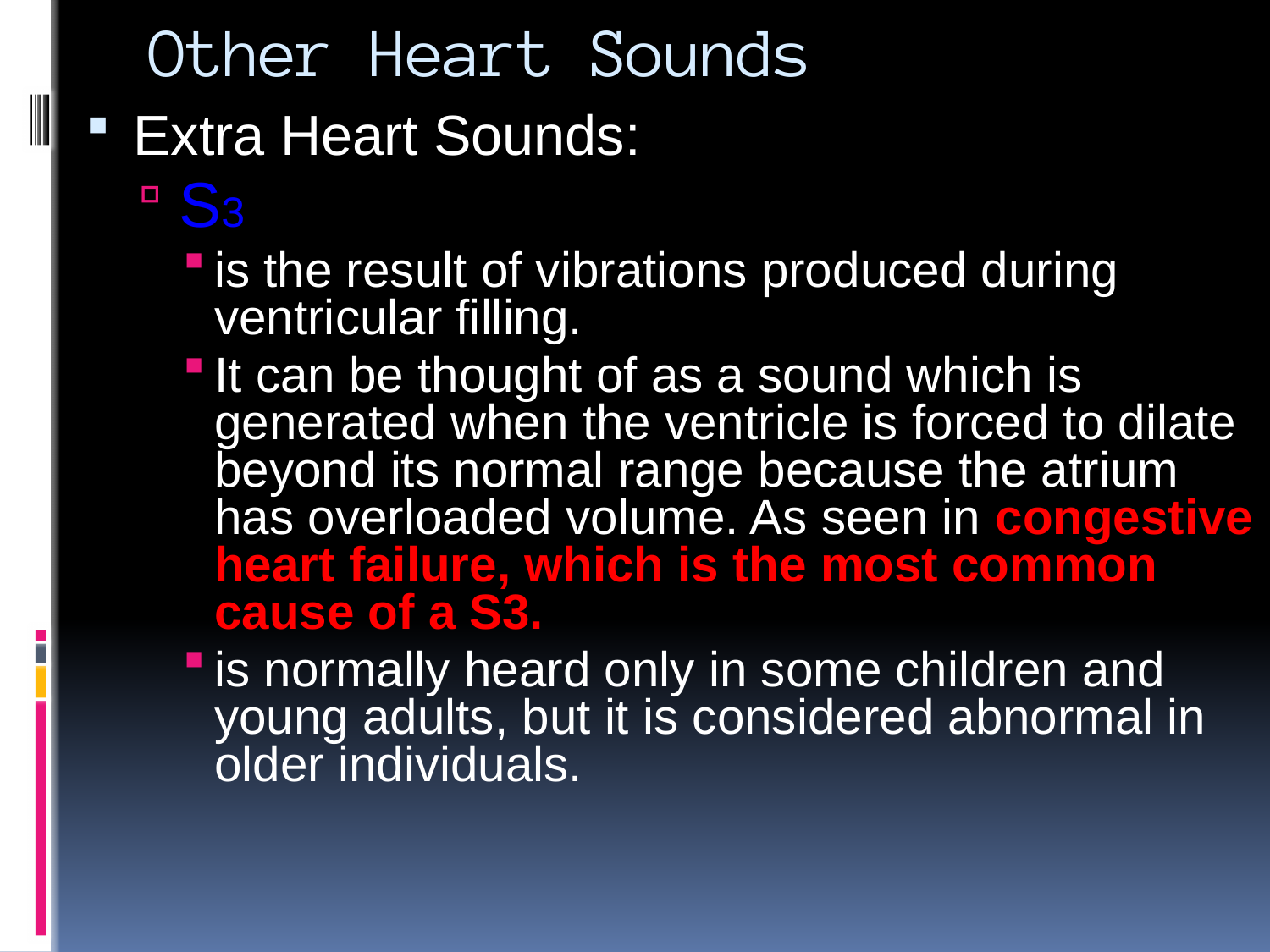

# Other Heart Sounds
Extra Heart Sounds:
S3
is the result of vibrations produced during ventricular filling.
It can be thought of as a sound which is generated when the ventricle is forced to dilate beyond its normal range because the atrium has overloaded volume. As seen in congestive heart failure, which is the most common cause of a S3.
is normally heard only in some children and young adults, but it is considered abnormal in older individuals.